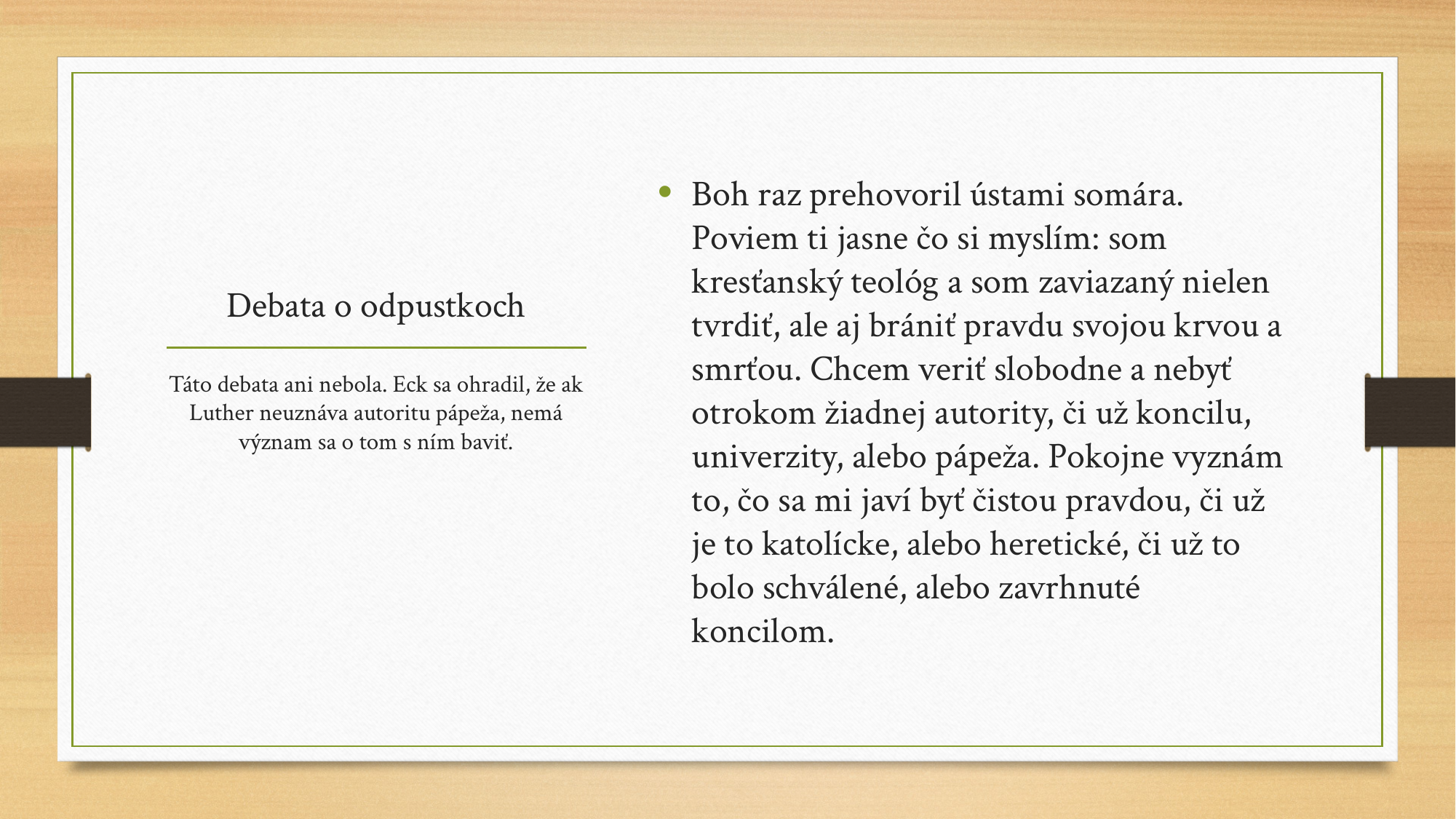

Boh raz prehovoril ústami somára. Poviem ti jasne čo si myslím: som kresťanský teológ a som zaviazaný nielen tvrdiť, ale aj brániť pravdu svojou krvou a smrťou. Chcem veriť slobodne a nebyť otrokom žiadnej autority, či už koncilu, univerzity, alebo pápeža. Pokojne vyznám to, čo sa mi javí byť čistou pravdou, či už je to katolícke, alebo heretické, či už to bolo schválené, alebo zavrhnuté koncilom.
# Debata o odpustkoch
Táto debata ani nebola. Eck sa ohradil, že ak Luther neuznáva autoritu pápeža, nemá význam sa o tom s ním baviť.